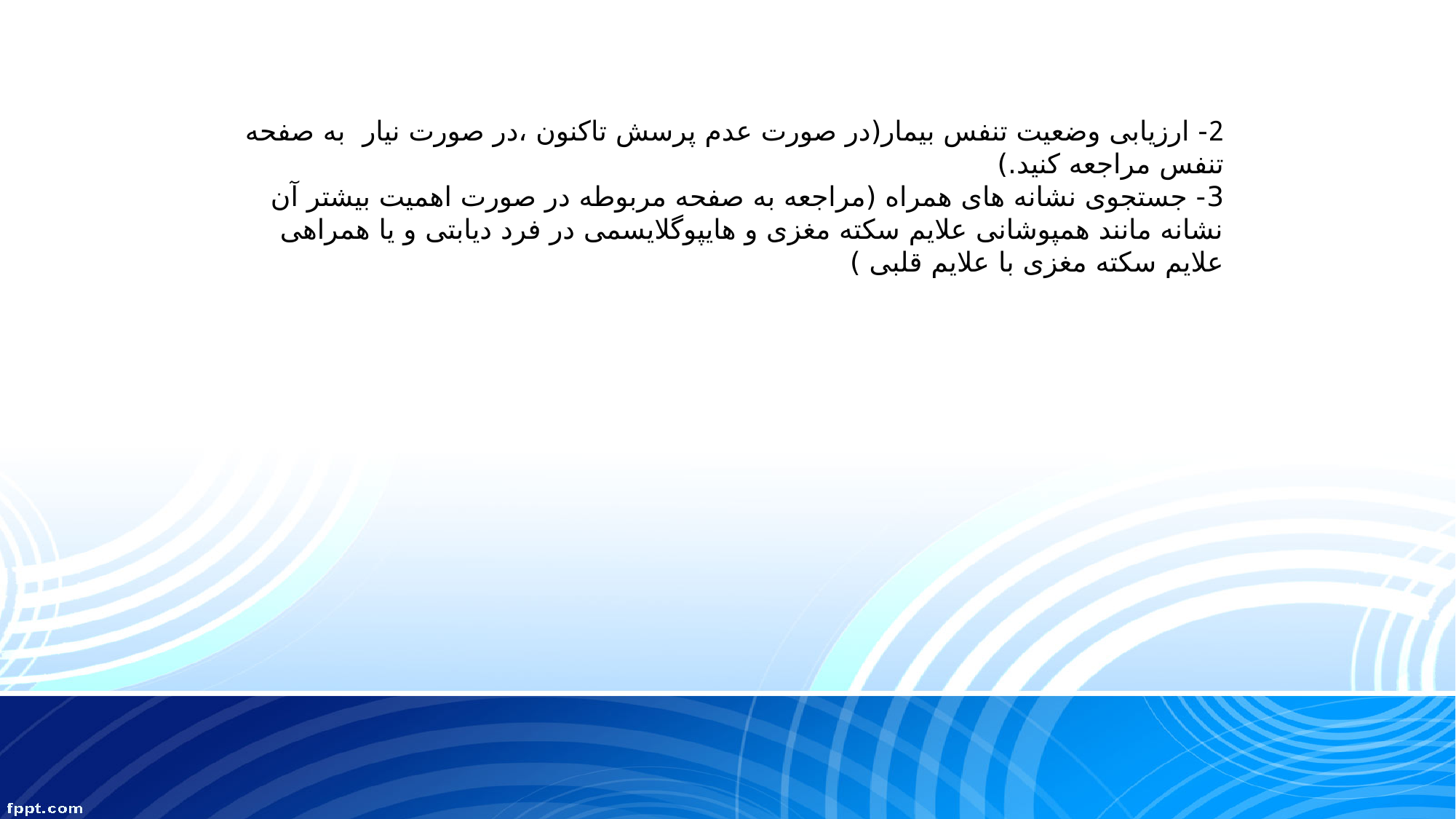

2- ارزیابی وضعیت تنفس بیمار(در صورت عدم پرسش تاکنون ،در صورت نیار  به صفحه تنفس مراجعه کنید.)
3- جستجوی نشانه های همراه (مراجعه به صفحه مربوطه در صورت اهمیت بیشتر آن نشانه مانند همپوشانی علایم سکته مغزی و هایپوگلایسمی در فرد دیابتی و یا همراهی علایم سکته مغزی با علایم قلبی )